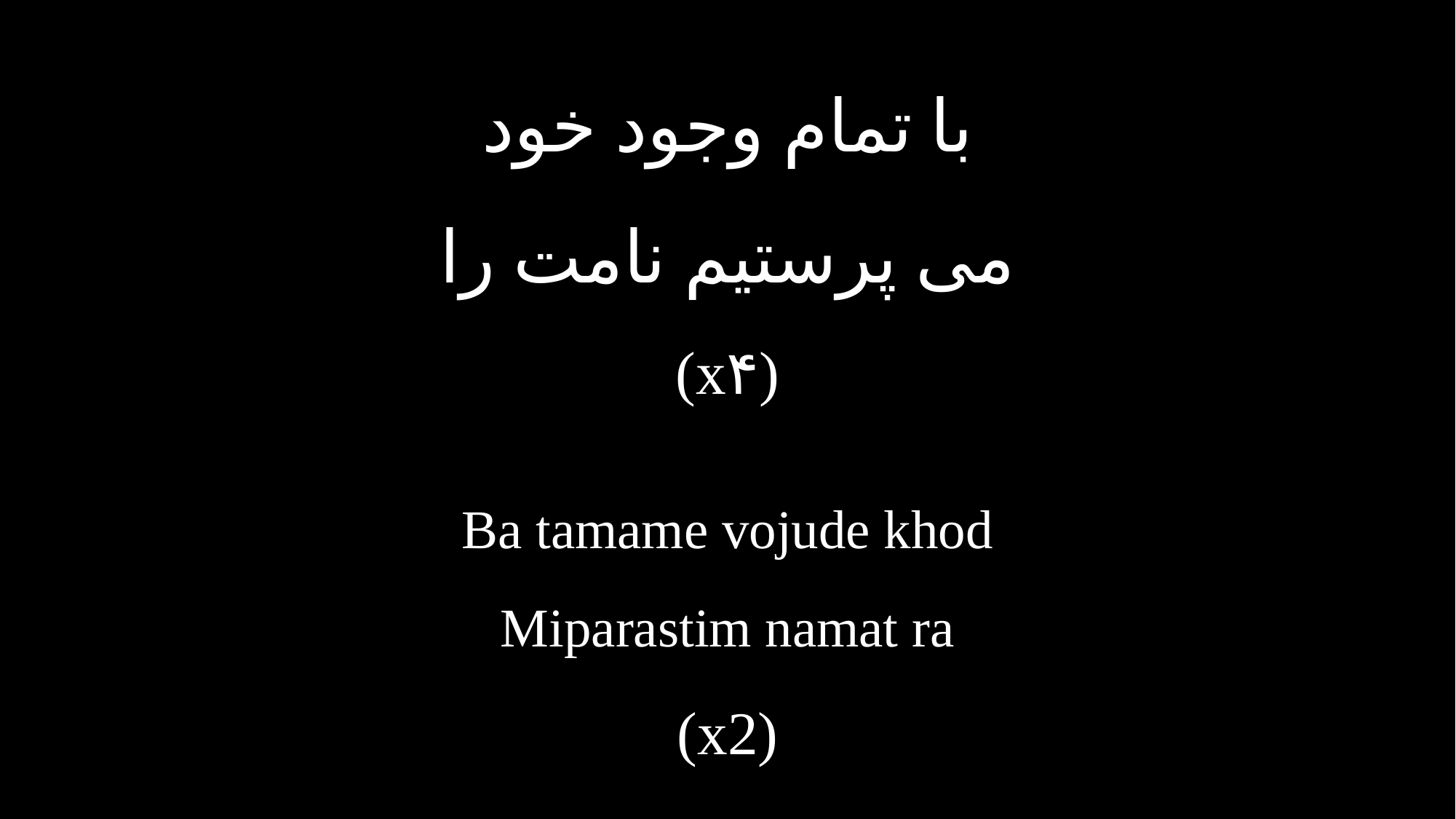

با تمام وجود خود
می پرستیم نامت را
(x۴)

Ba tamame vojude khod
Miparastim namat ra
(x2)